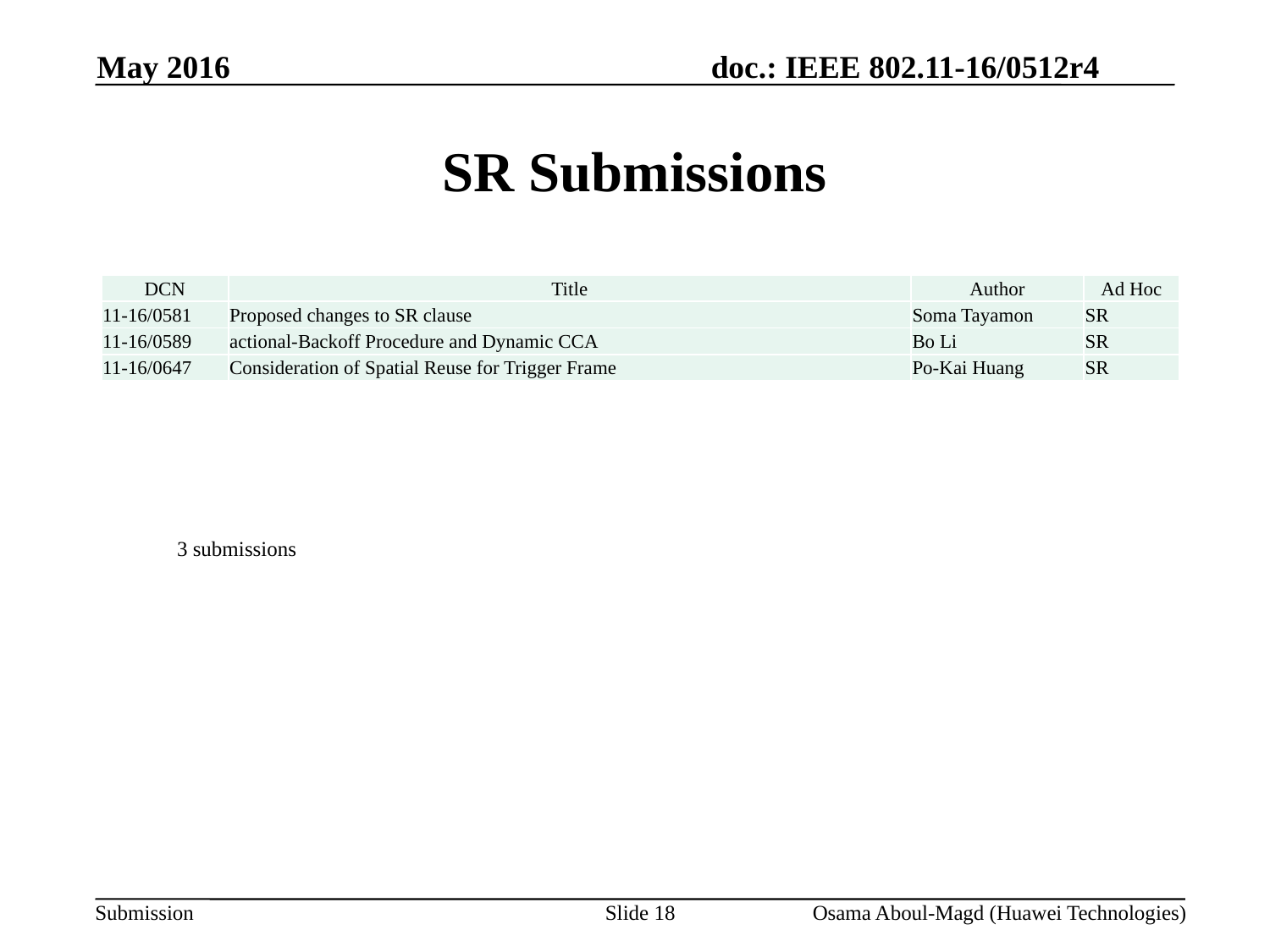

May 2016
# SR Submissions
| DCN | Title | Author | Ad Hoc |
| --- | --- | --- | --- |
| 11-16/0581 | Proposed changes to SR clause | Soma Tayamon | SR |
| 11-16/0589 | actional-Backoff Procedure and Dynamic CCA | Bo Li | SR |
| 11-16/0647 | Consideration of Spatial Reuse for Trigger Frame | Po-Kai Huang | SR |
 3 submissions
Slide 18
Osama Aboul-Magd (Huawei Technologies)